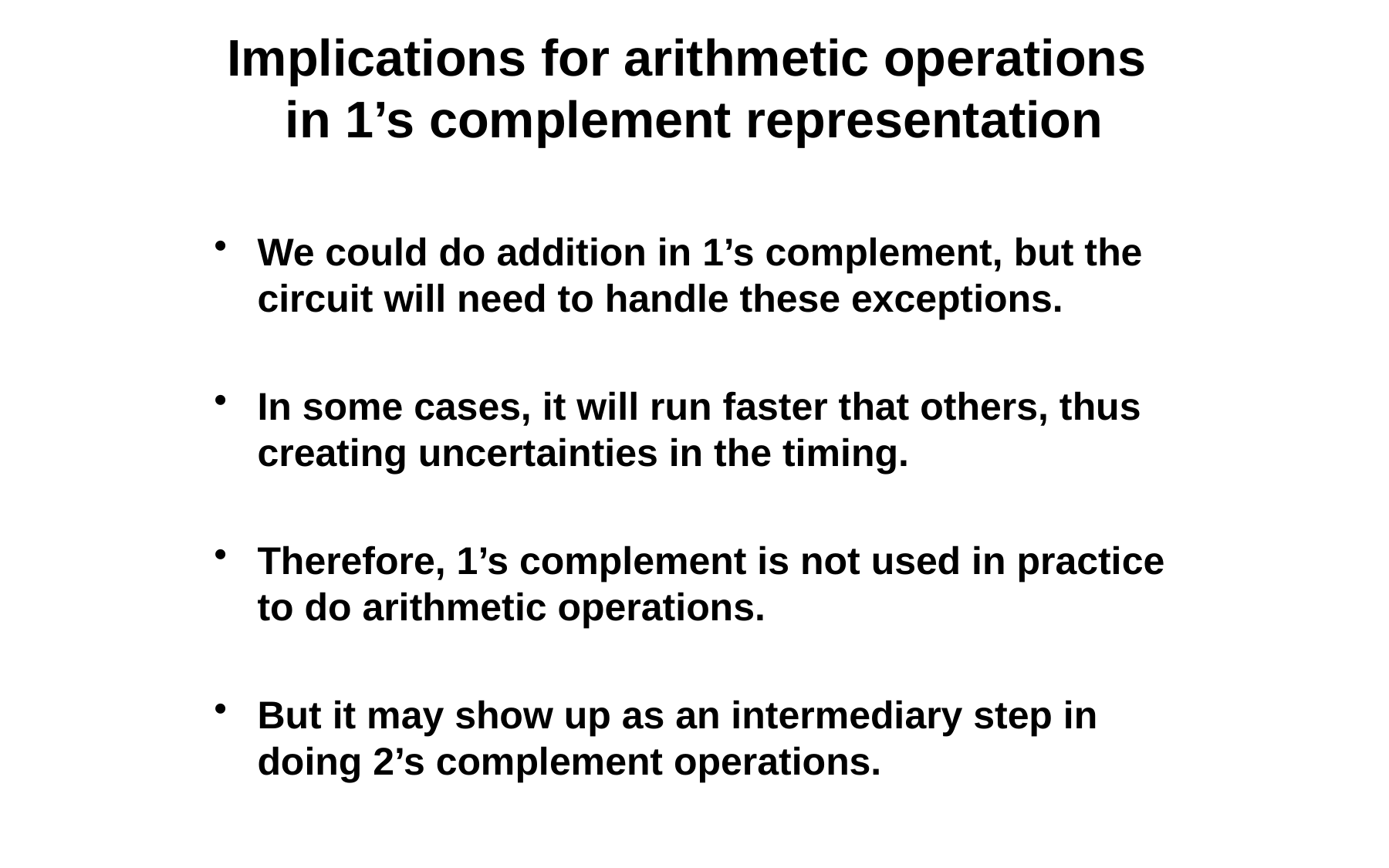

Implications for arithmetic operations
in 1’s complement representation

We could do addition in 1’s complement, but the circuit will need to handle these exceptions.

In some cases, it will run faster that others, thus creating uncertainties in the timing.

Therefore, 1’s complement is not used in practice to do arithmetic operations.

But it may show up as an intermediary step in doing 2’s complement operations.